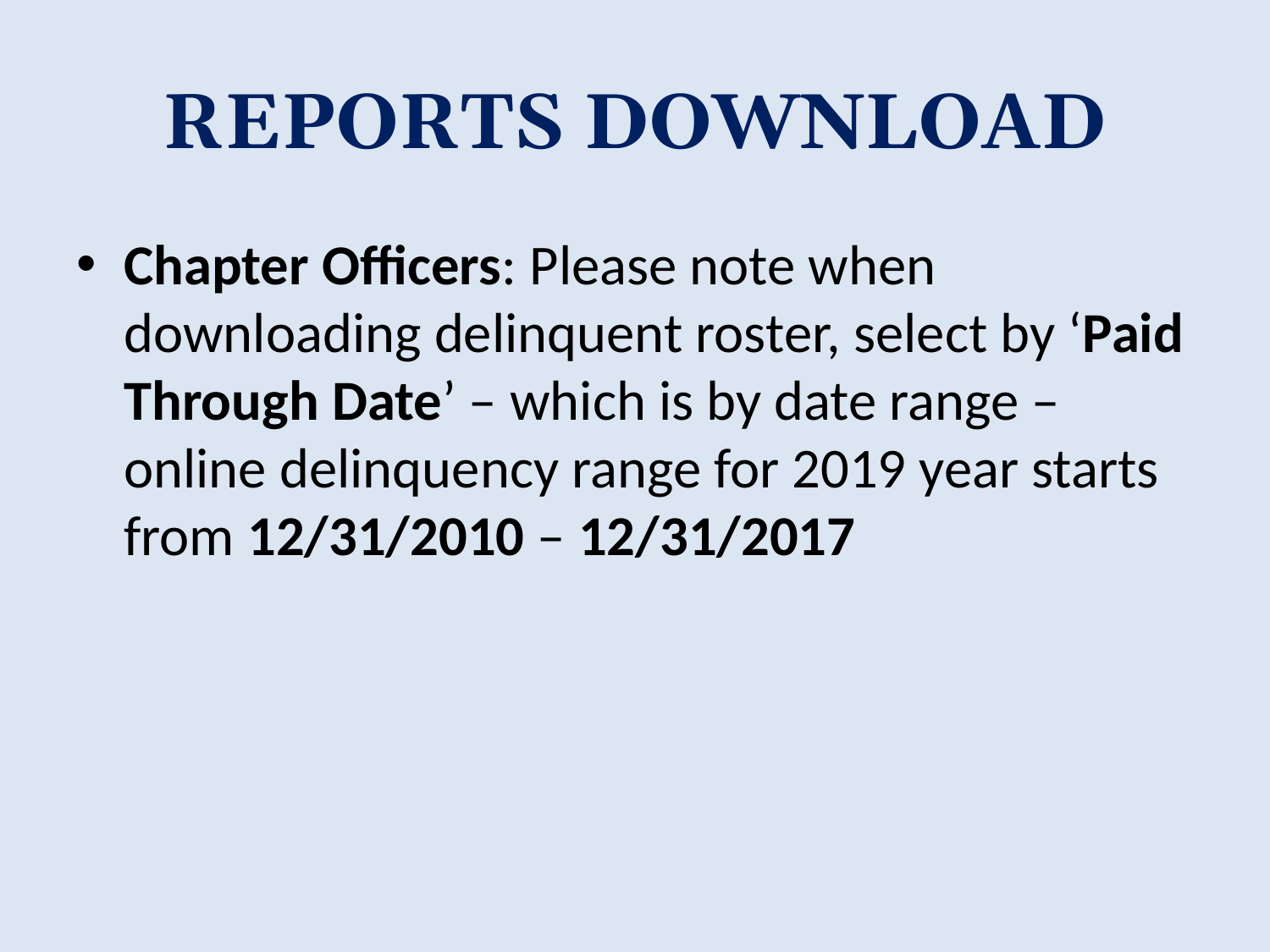

# REPORTS DOWNLOAD
Chapter Officers: Please note when downloading delinquent roster, select by ‘Paid Through Date’ – which is by date range – online delinquency range for 2019 year starts from 12/31/2010 – 12/31/2017